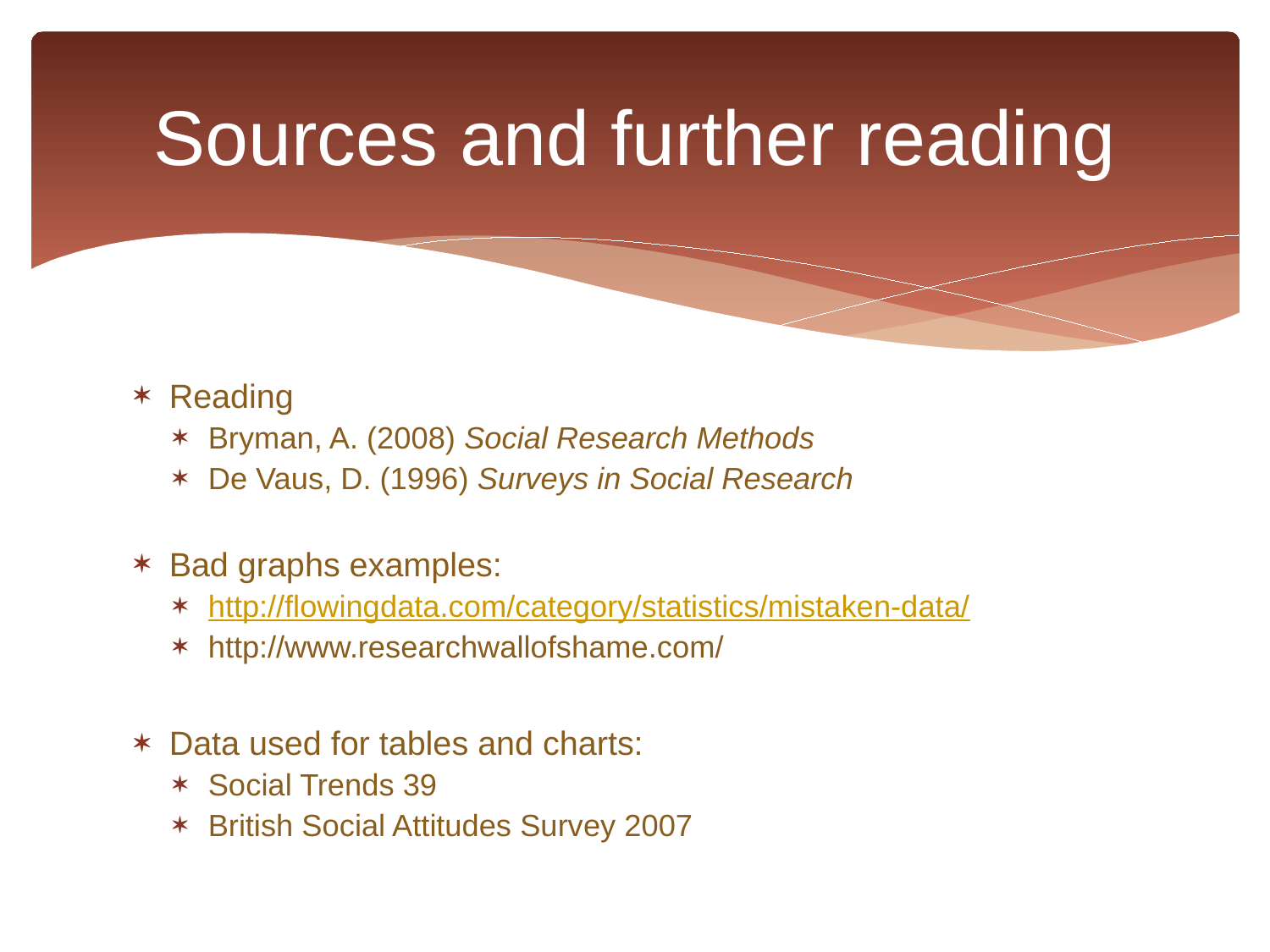

# Sources and further reading
Reading
Bryman, A. (2008) Social Research Methods
De Vaus, D. (1996) Surveys in Social Research

Bad graphs examples:
http://flowingdata.com/category/statistics/mistaken-data/
http://www.researchwallofshame.com/

Data used for tables and charts:
Social Trends 39
British Social Attitudes Survey 2007